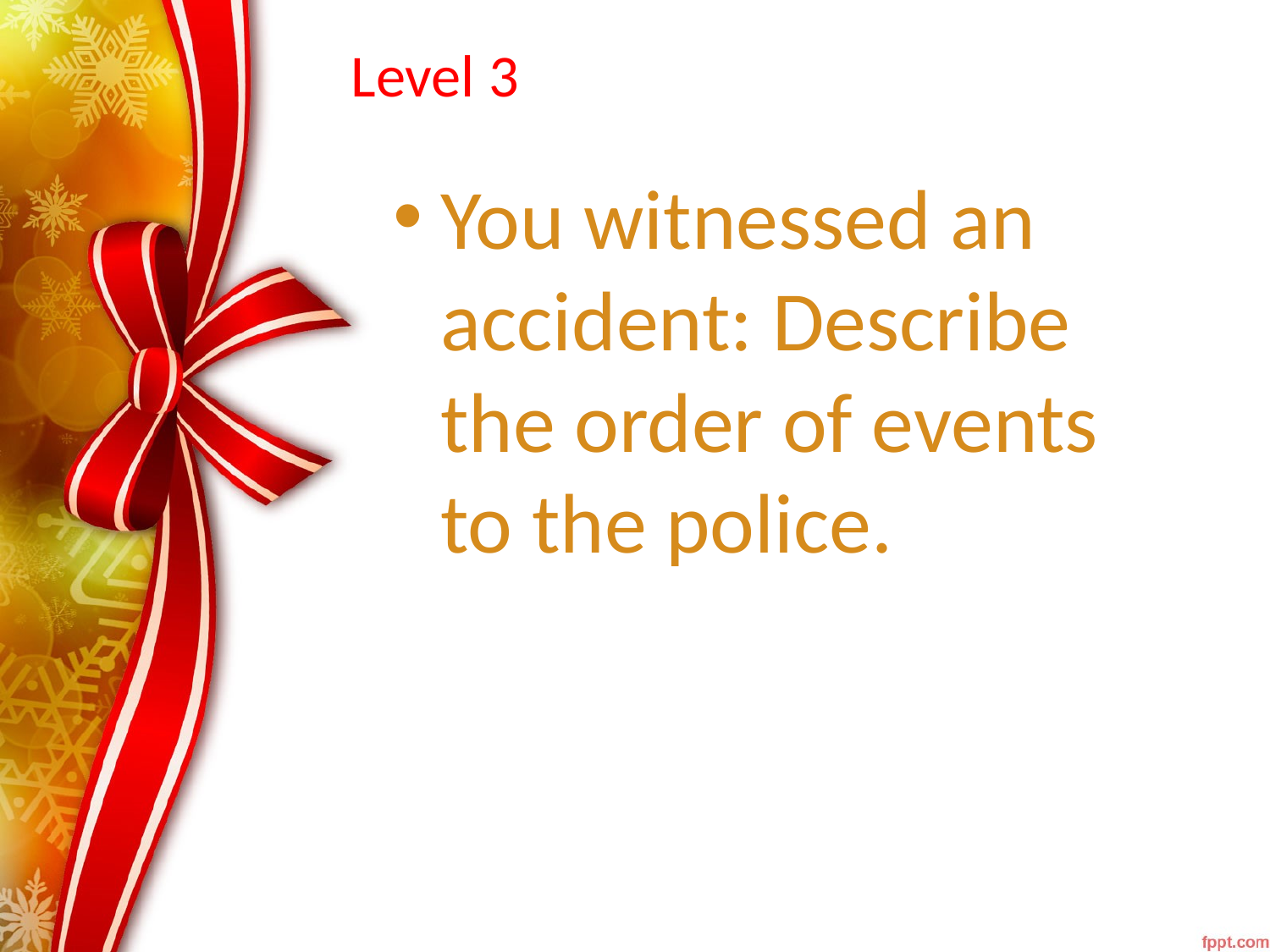

# Level 3
You witnessed an accident: Describe the order of events to the police.